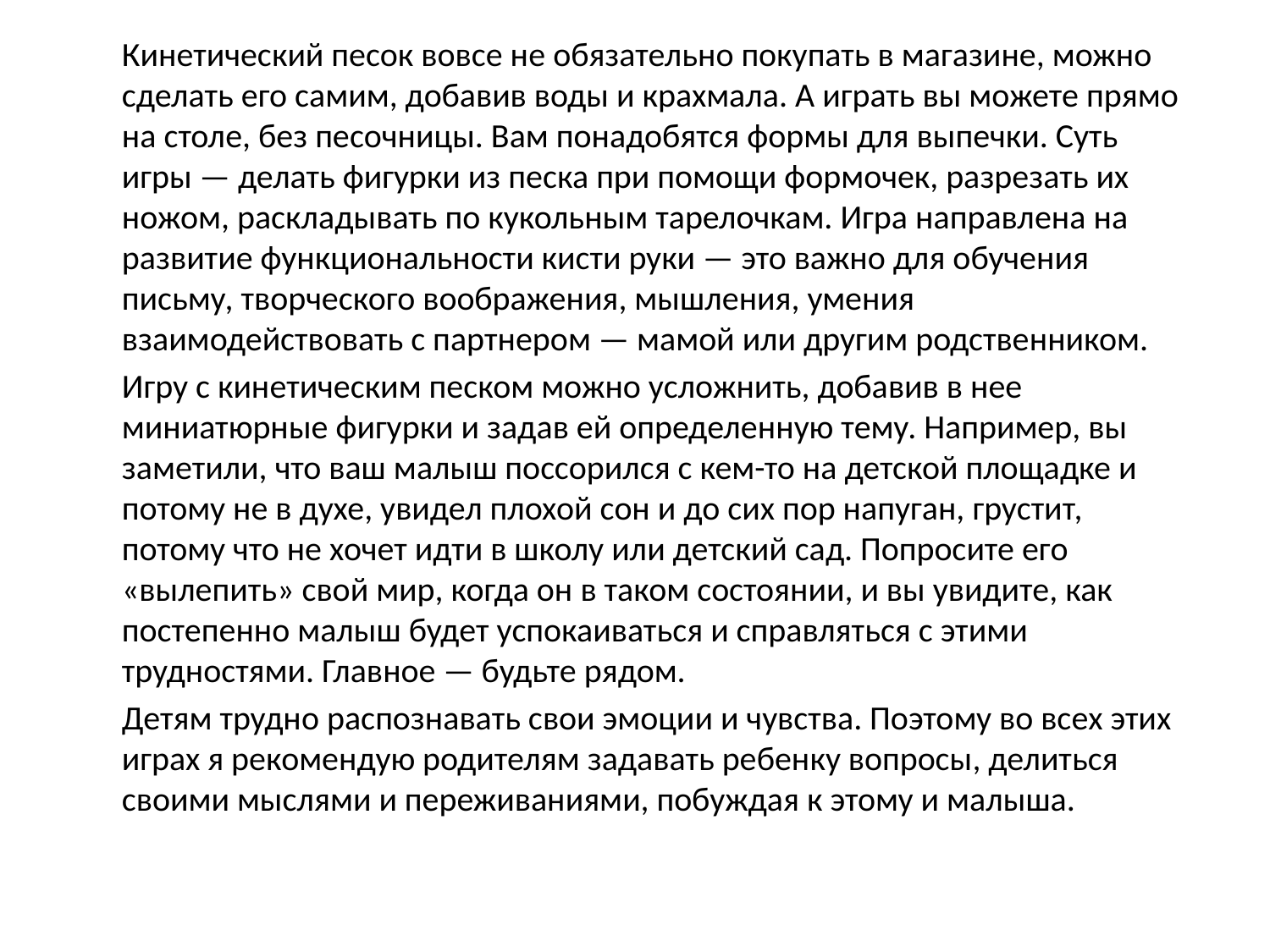

Кинетический песок вовсе не обязательно покупать в магазине, можно сделать его самим, добавив воды и крахмала. А играть вы можете прямо на столе, без песочницы. Вам понадобятся формы для выпечки. Суть игры — делать фигурки из песка при помощи формочек, разрезать их ножом, раскладывать по кукольным тарелочкам. Игра направлена на развитие функциональности кисти руки — это важно для обучения письму, творческого воображения, мышления, умения взаимодействовать с партнером — мамой или другим родственником.
	Игру с кинетическим песком можно усложнить, добавив в нее миниатюрные фигурки и задав ей определенную тему. Например, вы заметили, что ваш малыш поссорился с кем-то на детской площадке и потому не в духе, увидел плохой сон и до сих пор напуган, грустит, потому что не хочет идти в школу или детский сад. Попросите его «вылепить» свой мир, когда он в таком состоянии, и вы увидите, как постепенно малыш будет успокаиваться и справляться с этими трудностями. Главное — будьте рядом.
	Детям трудно распознавать свои эмоции и чувства. Поэтому во всех этих играх я рекомендую родителям задавать ребенку вопросы, делиться своими мыслями и переживаниями, побуждая к этому и малыша.